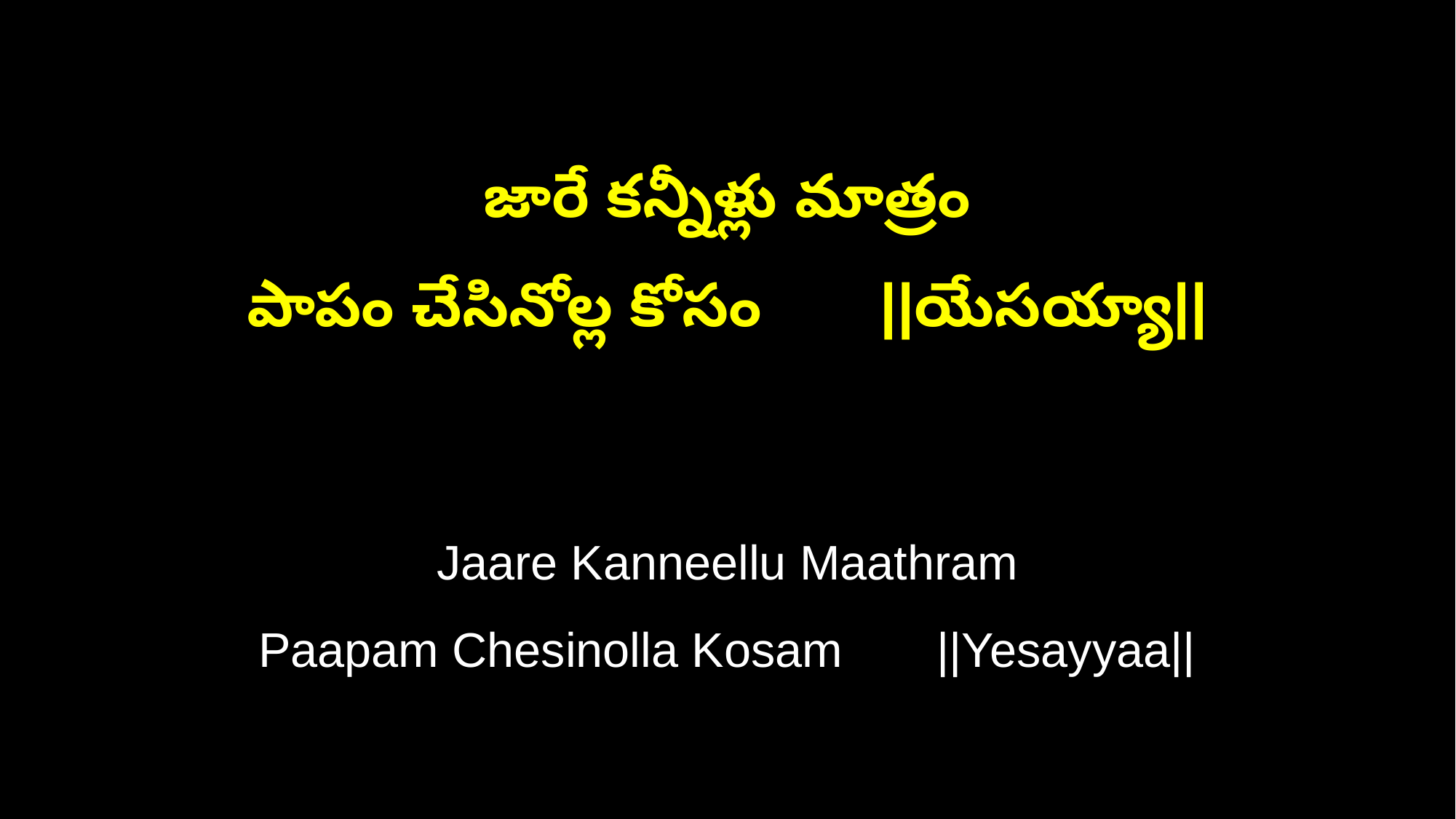

జారే కన్నీళ్లు మాత్రం
పాపం చేసినోల్ల కోసం       ||యేసయ్యా||
Jaare Kanneellu Maathram
Paapam Chesinolla Kosam       ||Yesayyaa||